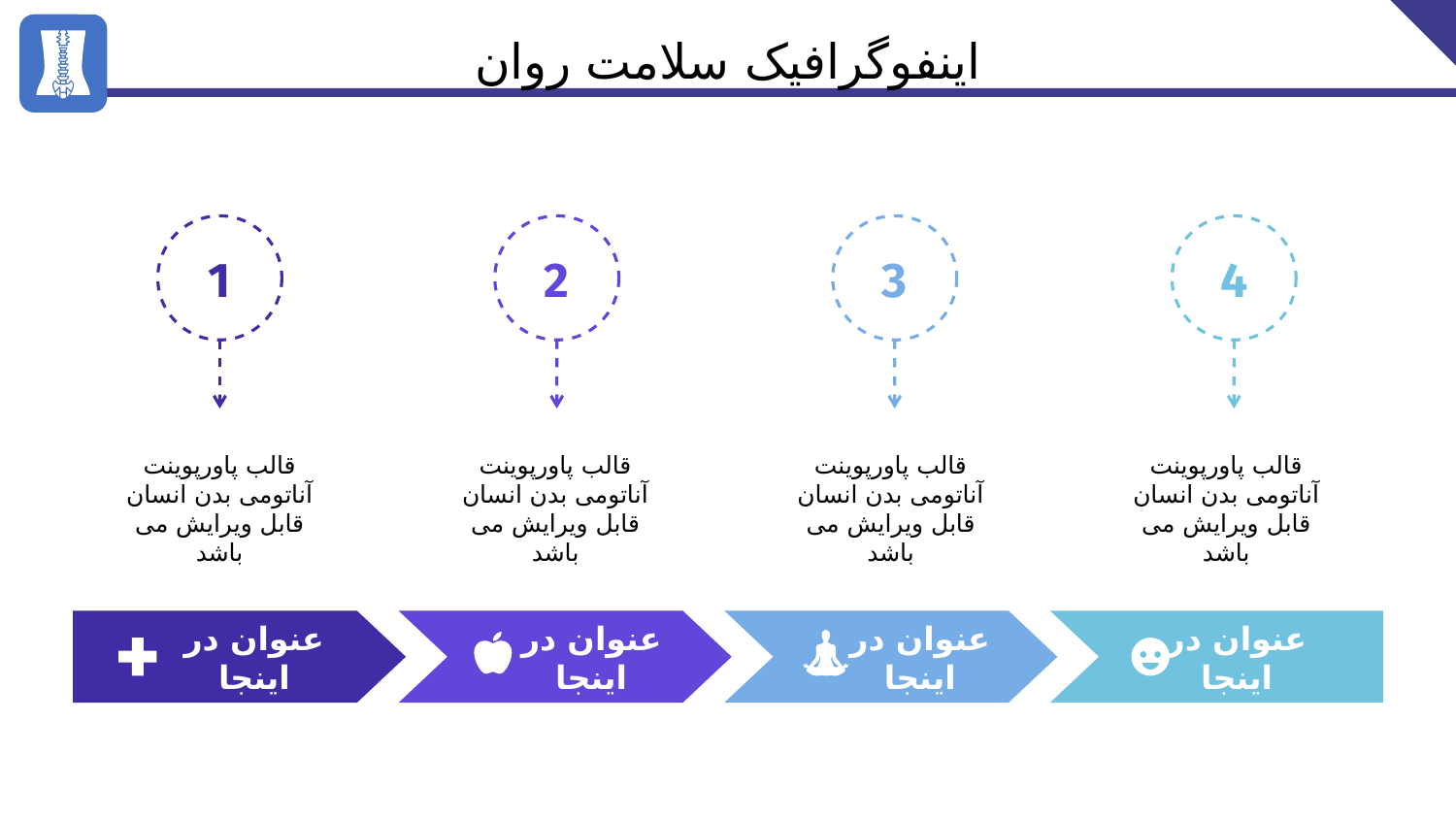

# اینفوگرافیک سلامت روان

1

2

3

4

قالب پاورپوینت آناتومی بدن انسان قابل ویرایش می باشد
قالب پاورپوینت آناتومی بدن انسان قابل ویرایش می باشد
قالب پاورپوینت آناتومی بدن انسان قابل ویرایش می باشد
قالب پاورپوینت آناتومی بدن انسان قابل ویرایش می باشد
عنوان در اینجا
عنوان در اینجا
عنوان در اینجا
عنوان در اینجا